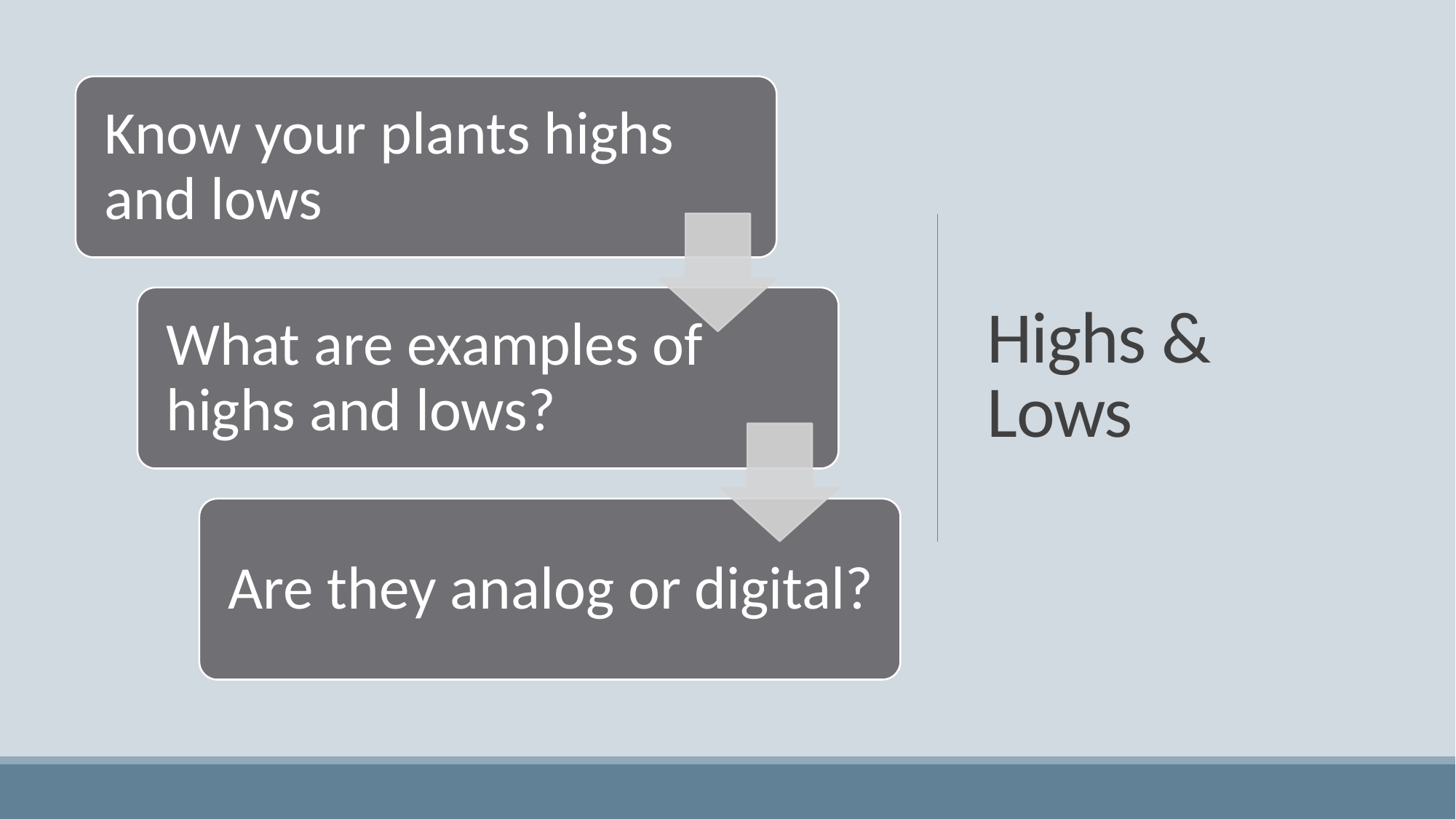

# Highs & Lows
Know your plants highs and lows
What are examples of highs and lows?
Are they analog or digital?